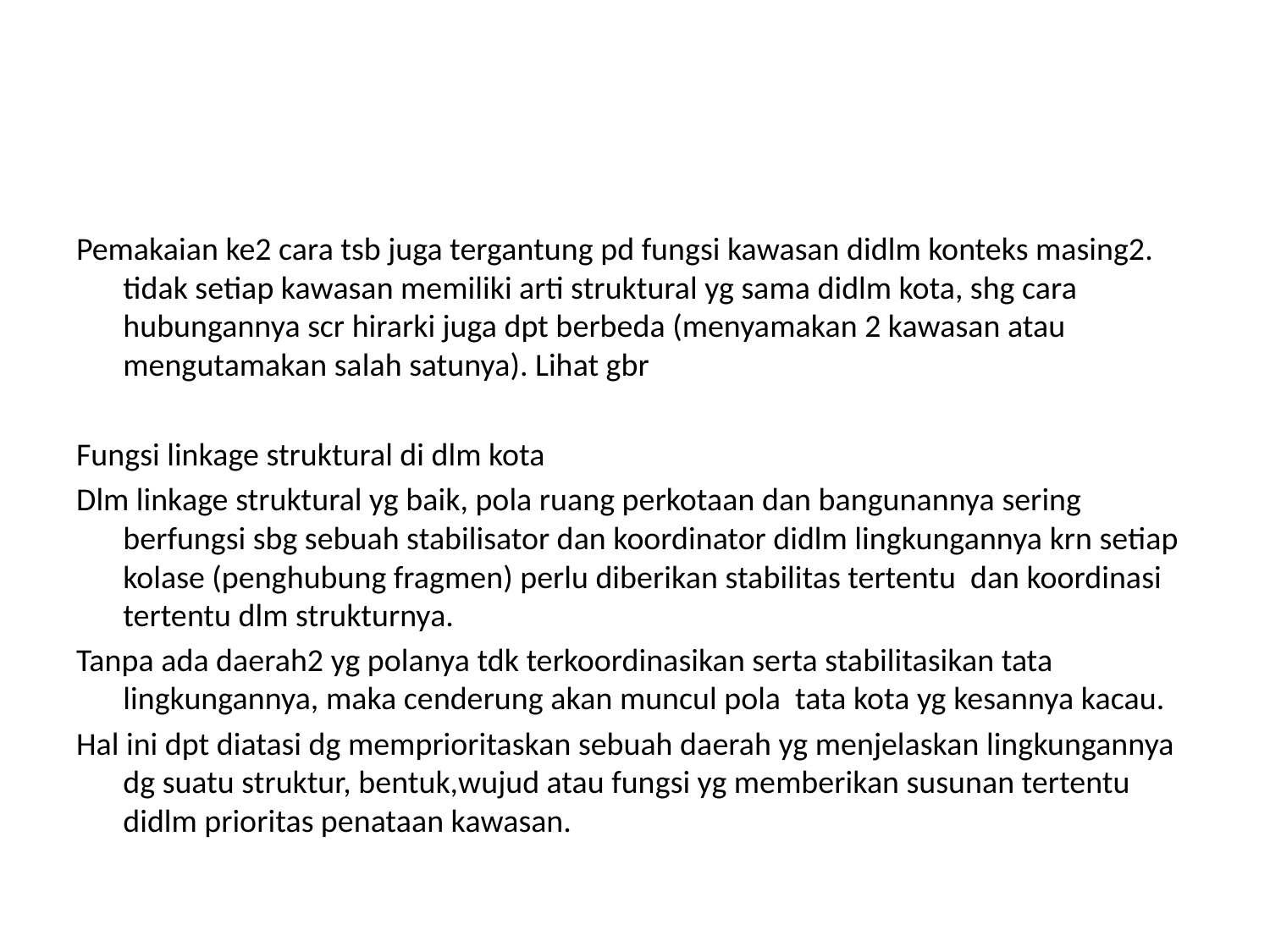

#
Pemakaian ke2 cara tsb juga tergantung pd fungsi kawasan didlm konteks masing2. tidak setiap kawasan memiliki arti struktural yg sama didlm kota, shg cara hubungannya scr hirarki juga dpt berbeda (menyamakan 2 kawasan atau mengutamakan salah satunya). Lihat gbr

Fungsi linkage struktural di dlm kota
Dlm linkage struktural yg baik, pola ruang perkotaan dan bangunannya sering berfungsi sbg sebuah stabilisator dan koordinator didlm lingkungannya krn setiap kolase (penghubung fragmen) perlu diberikan stabilitas tertentu  dan koordinasi tertentu dlm strukturnya.
Tanpa ada daerah2 yg polanya tdk terkoordinasikan serta stabilitasikan tata lingkungannya, maka cenderung akan muncul pola  tata kota yg kesannya kacau.
Hal ini dpt diatasi dg memprioritaskan sebuah daerah yg menjelaskan lingkungannya dg suatu struktur, bentuk,wujud atau fungsi yg memberikan susunan tertentu didlm prioritas penataan kawasan.